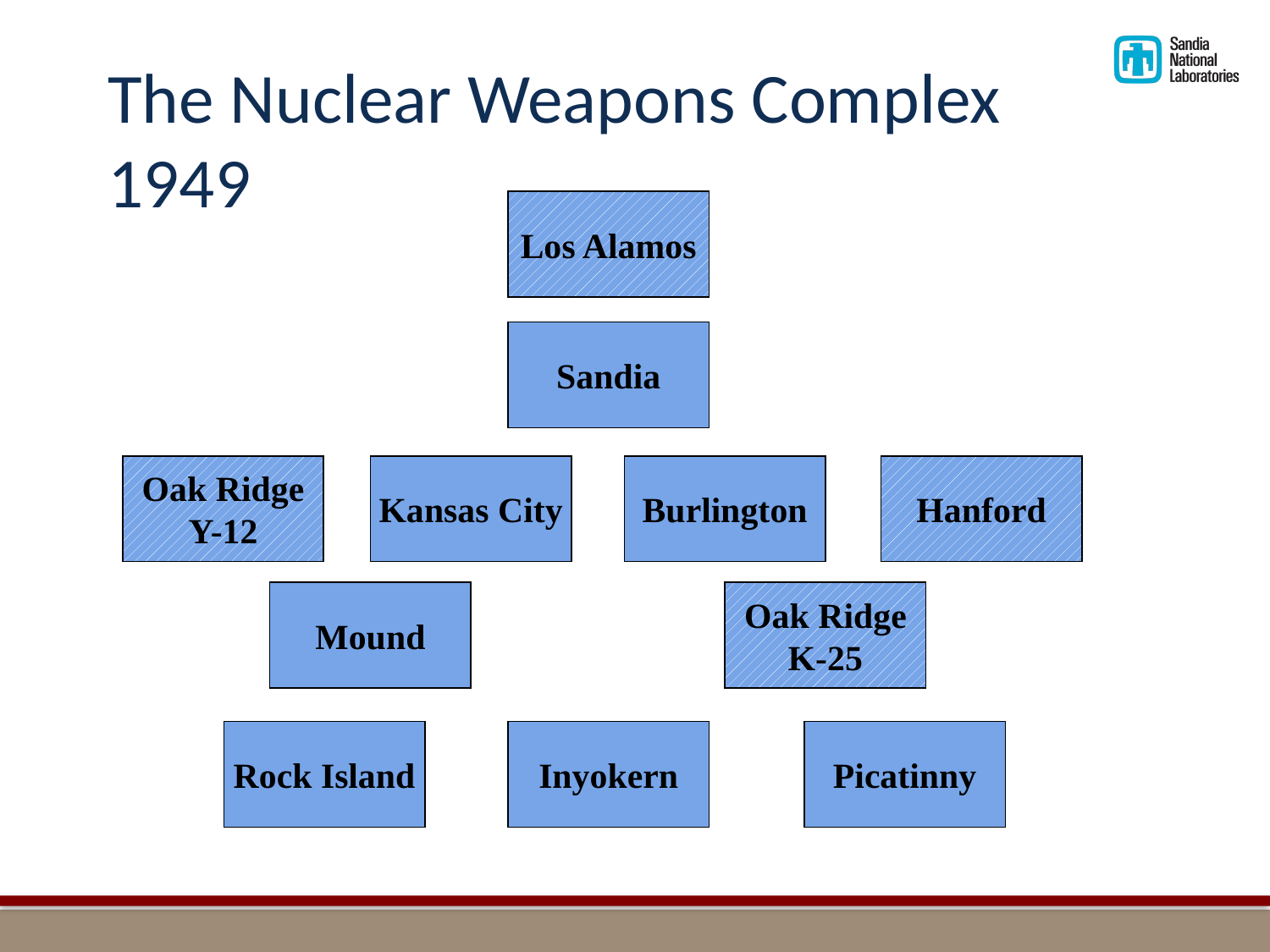

The Nuclear Weapons Complex
1949
Los Alamos
Sandia
Oak Ridge
Y-12
Kansas City
Burlington
Hanford
Mound
Oak Ridge
K-25
Rock Island
Inyokern
Picatinny